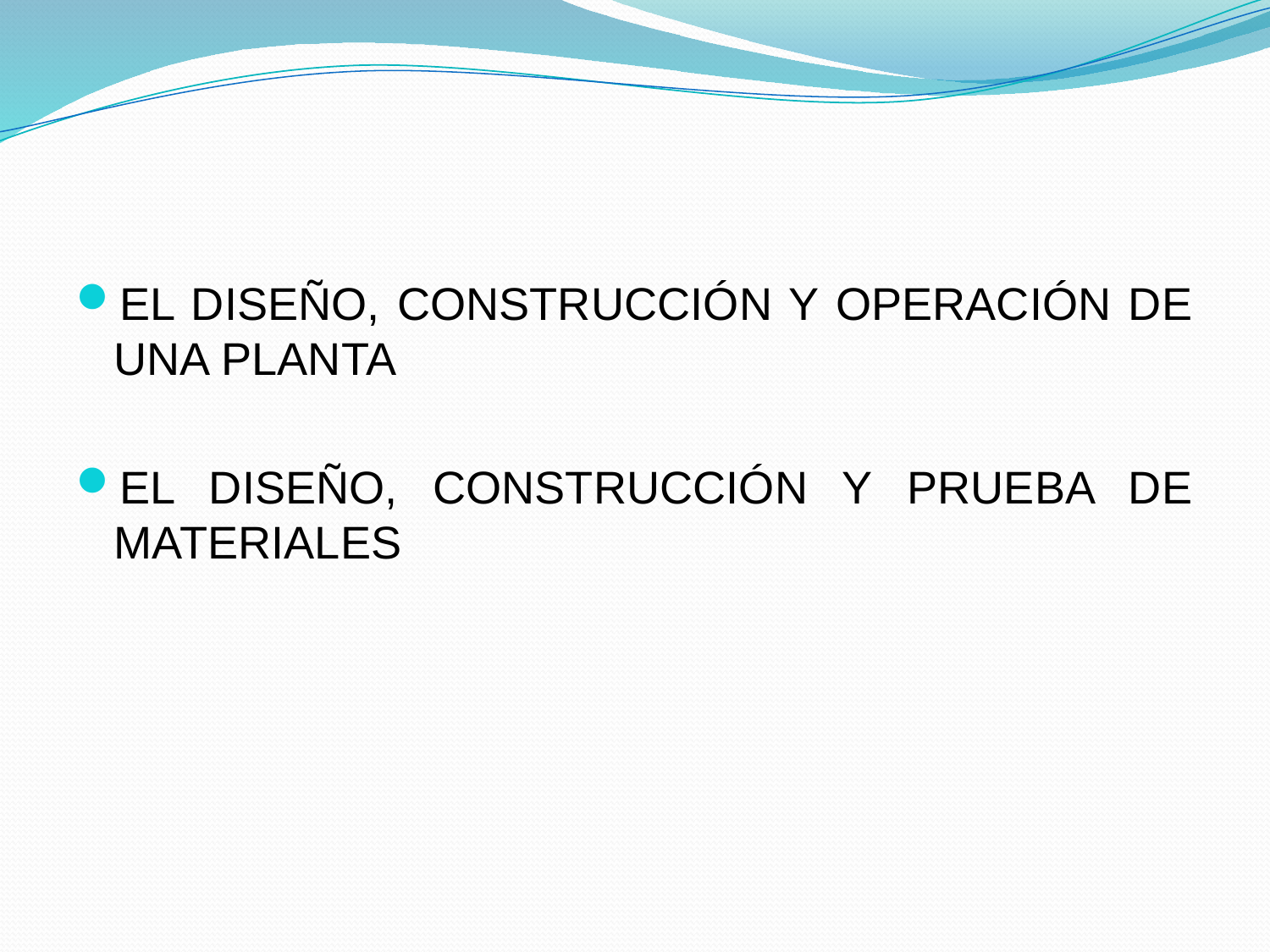

EL DISEÑO, CONSTRUCCIÓN Y OPERACIÓN DE UNA PLANTA

EL DISEÑO, CONSTRUCCIÓN Y PRUEBA DE MATERIALES